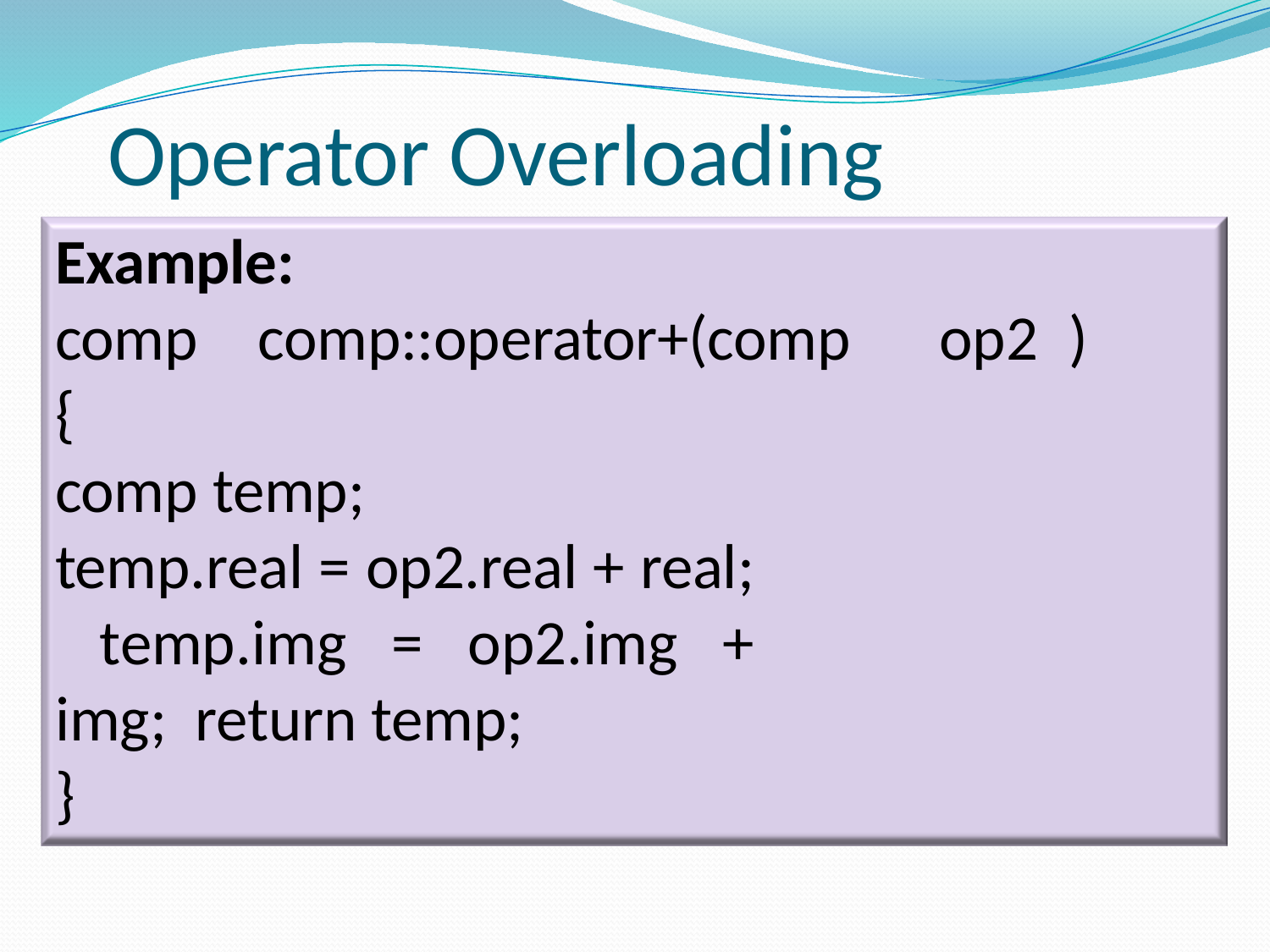

# Operator Overloading

Example:
comp	comp::operator+(comp
{
op2	)
comp temp;
temp.real = op2.real + real;  temp.img = op2.img + img;  return temp;
}